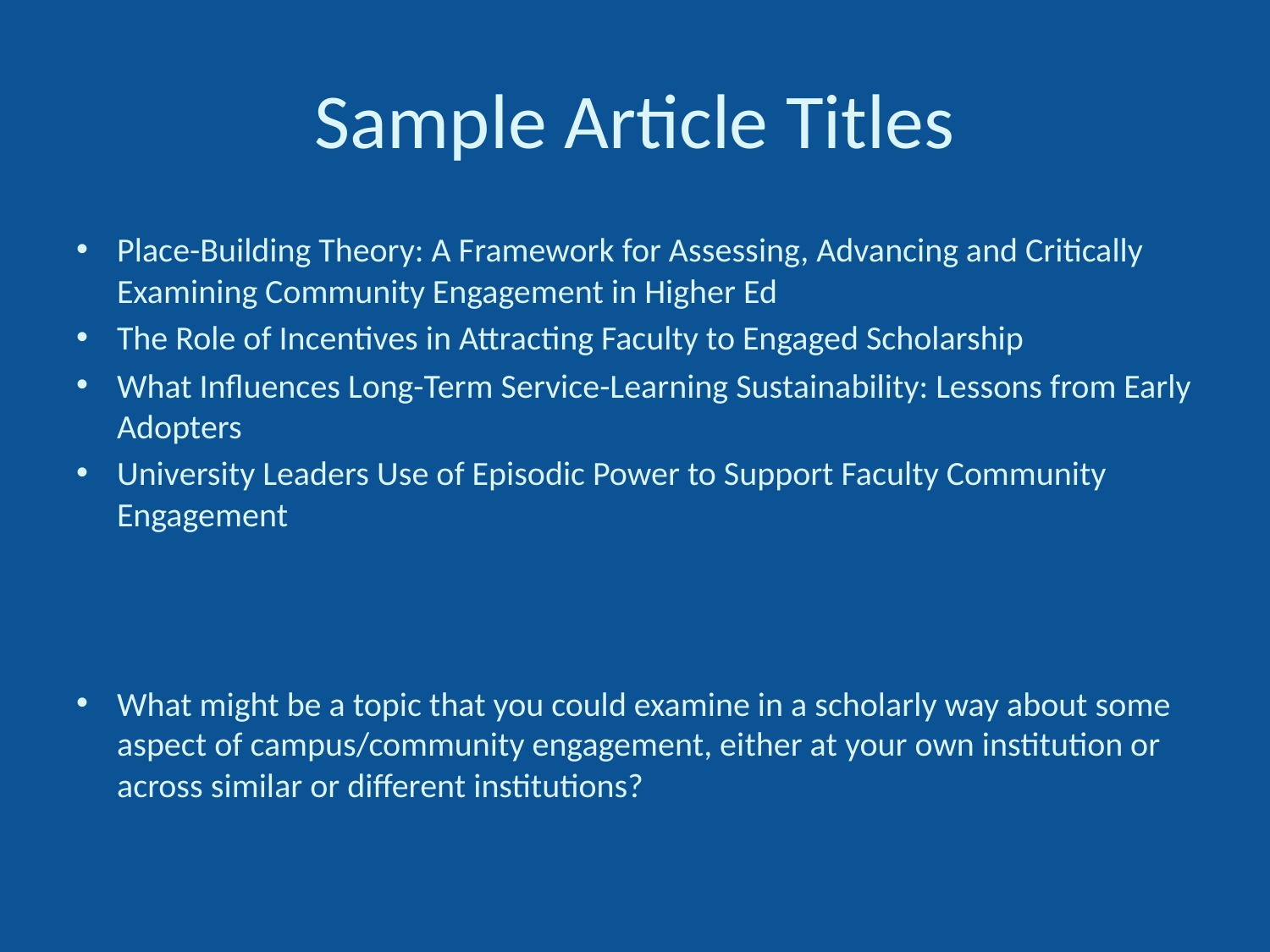

# Sample Article Titles
Place-Building Theory: A Framework for Assessing, Advancing and Critically Examining Community Engagement in Higher Ed
The Role of Incentives in Attracting Faculty to Engaged Scholarship
What Influences Long-Term Service-Learning Sustainability: Lessons from Early Adopters
University Leaders Use of Episodic Power to Support Faculty Community Engagement

What might be a topic that you could examine in a scholarly way about some aspect of campus/community engagement, either at your own institution or across similar or different institutions?